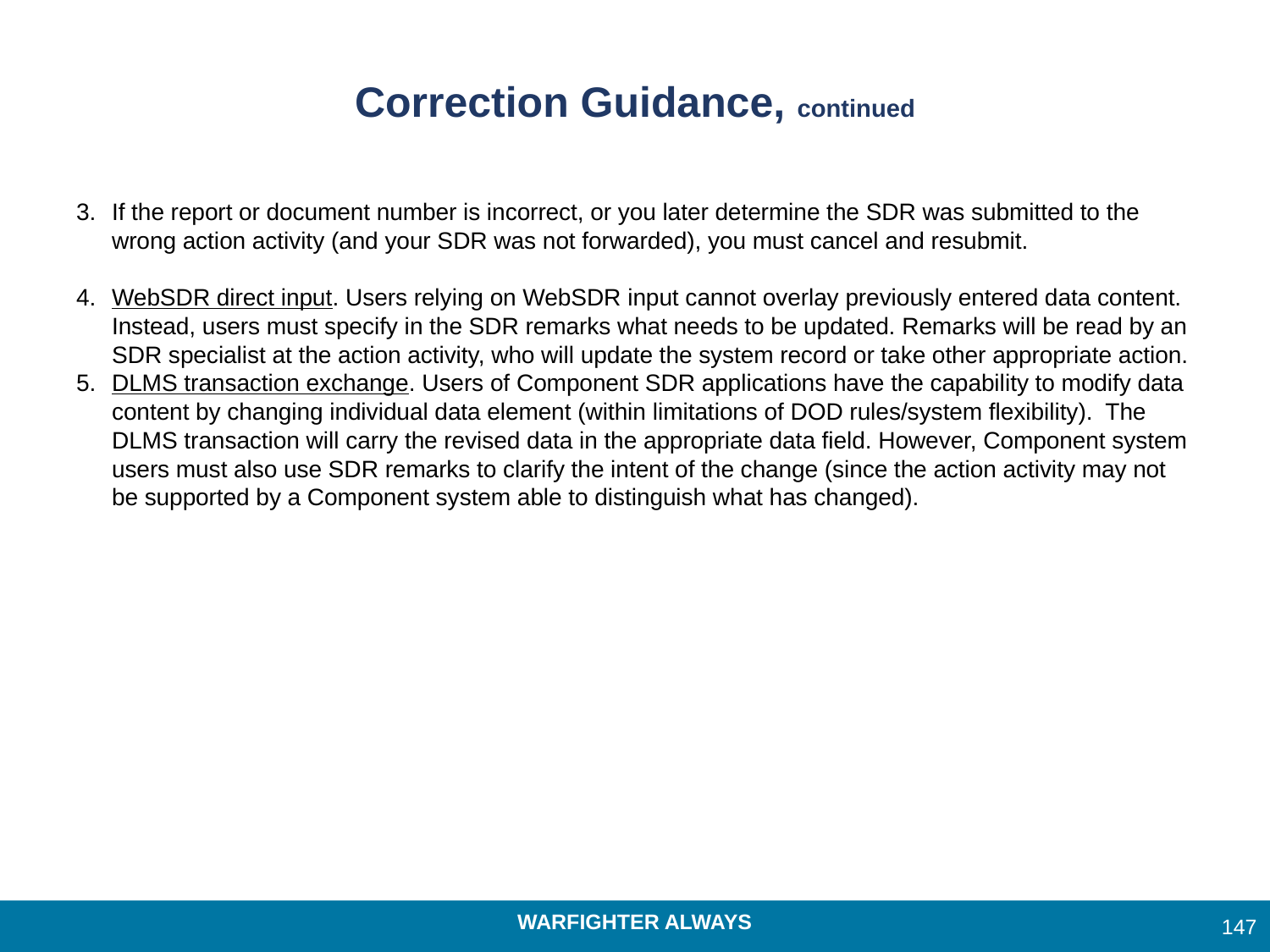

# Correction Guidance, continued
If the report or document number is incorrect, or you later determine the SDR was submitted to the wrong action activity (and your SDR was not forwarded), you must cancel and resubmit.

WebSDR direct input. Users relying on WebSDR input cannot overlay previously entered data content. Instead, users must specify in the SDR remarks what needs to be updated. Remarks will be read by an SDR specialist at the action activity, who will update the system record or take other appropriate action.
DLMS transaction exchange. Users of Component SDR applications have the capability to modify data content by changing individual data element (within limitations of DOD rules/system flexibility).  The DLMS transaction will carry the revised data in the appropriate data field. However, Component system users must also use SDR remarks to clarify the intent of the change (since the action activity may not be supported by a Component system able to distinguish what has changed).